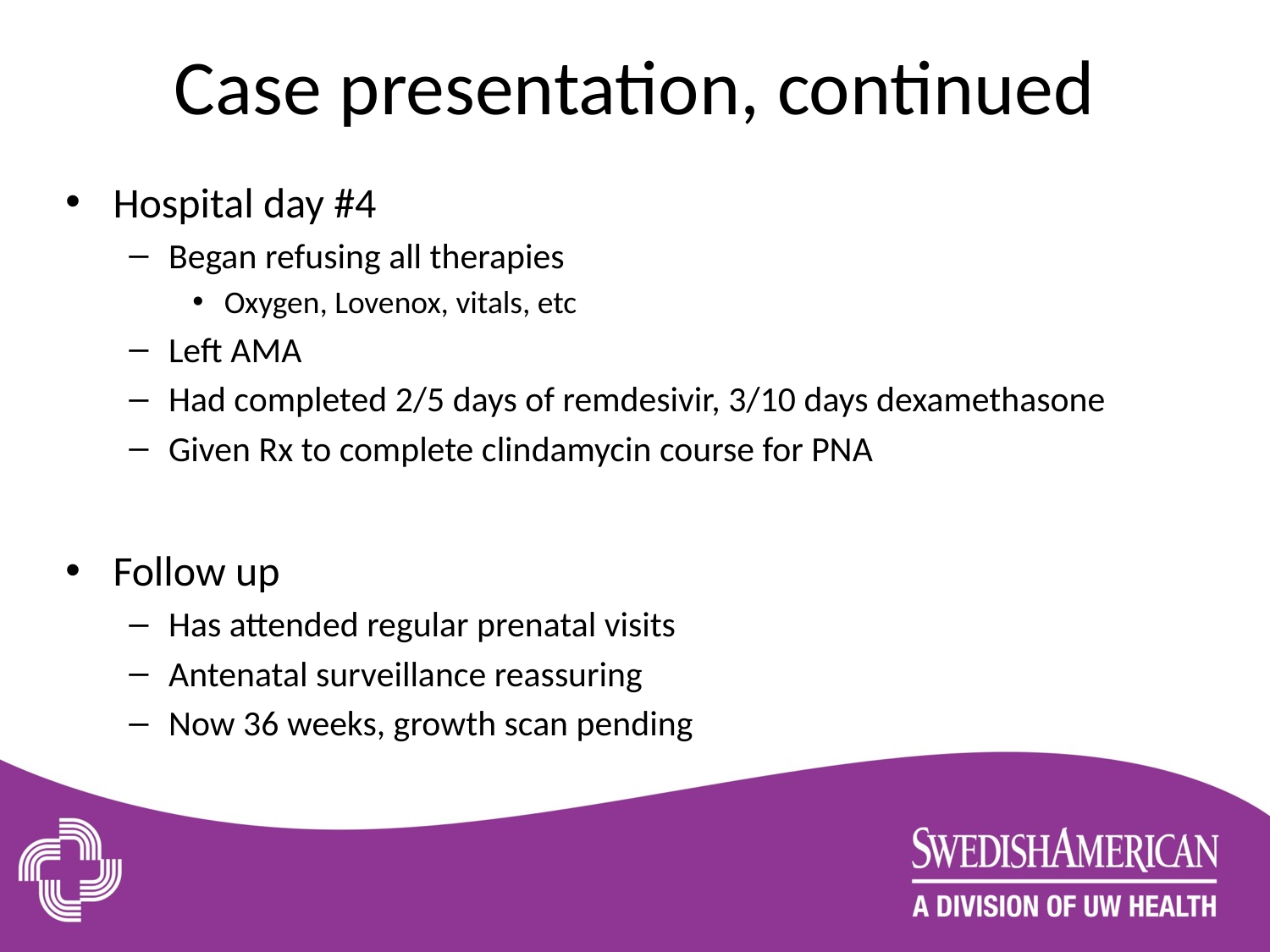

# Case presentation, continued
Hospital day #4
Began refusing all therapies
Oxygen, Lovenox, vitals, etc
Left AMA
Had completed 2/5 days of remdesivir, 3/10 days dexamethasone
Given Rx to complete clindamycin course for PNA

Follow up
Has attended regular prenatal visits
Antenatal surveillance reassuring
Now 36 weeks, growth scan pending